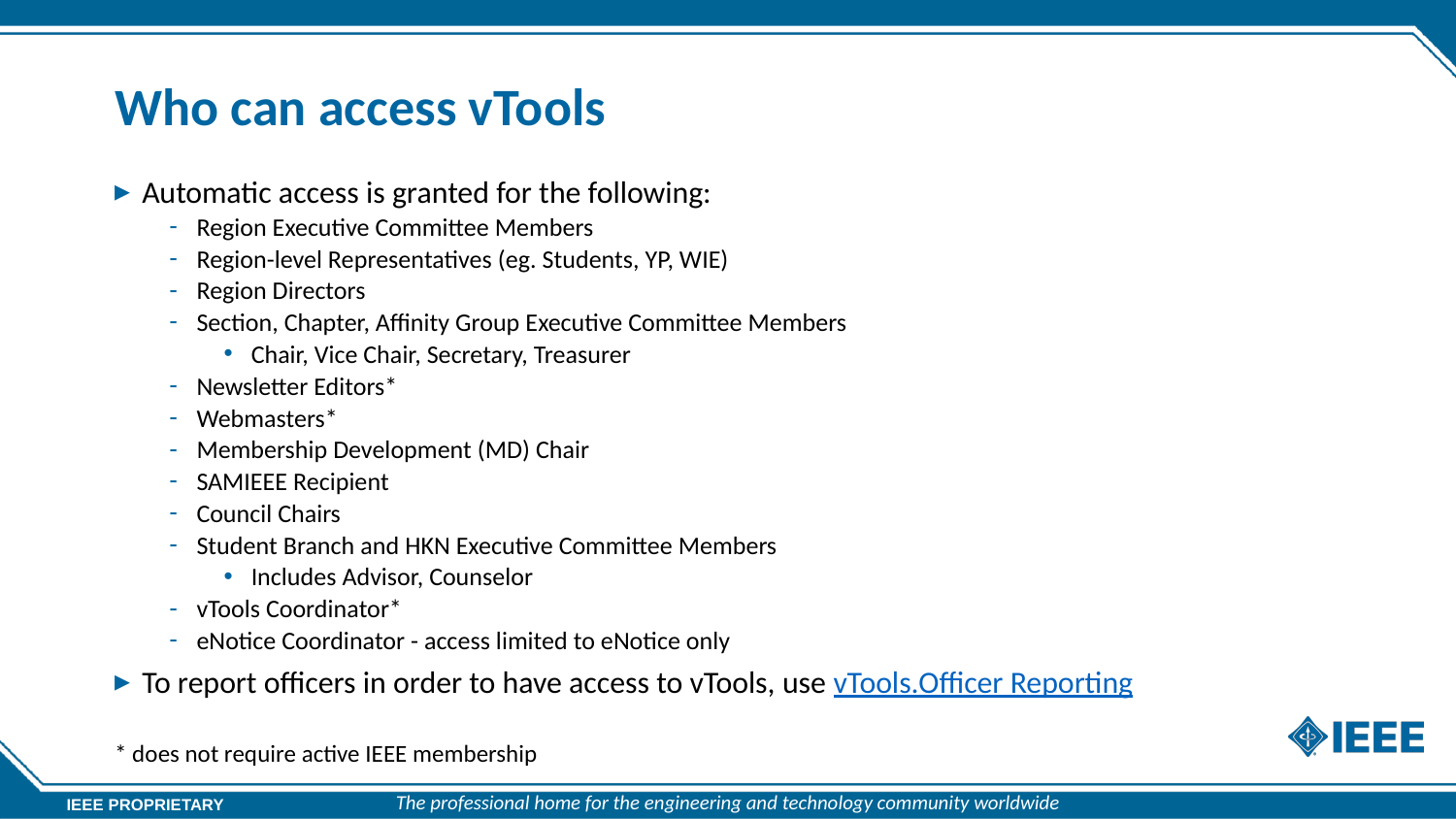

# Who can access vTools
Automatic access is granted for the following:
Region Executive Committee Members
Region-level Representatives (eg. Students, YP, WIE)
Region Directors
Section, Chapter, Affinity Group Executive Committee Members
Chair, Vice Chair, Secretary, Treasurer
Newsletter Editors*
Webmasters*
Membership Development (MD) Chair
SAMIEEE Recipient
Council Chairs
Student Branch and HKN Executive Committee Members
Includes Advisor, Counselor
vTools Coordinator*
eNotice Coordinator - access limited to eNotice only
To report officers in order to have access to vTools, use vTools.Officer Reporting
* does not require active IEEE membership